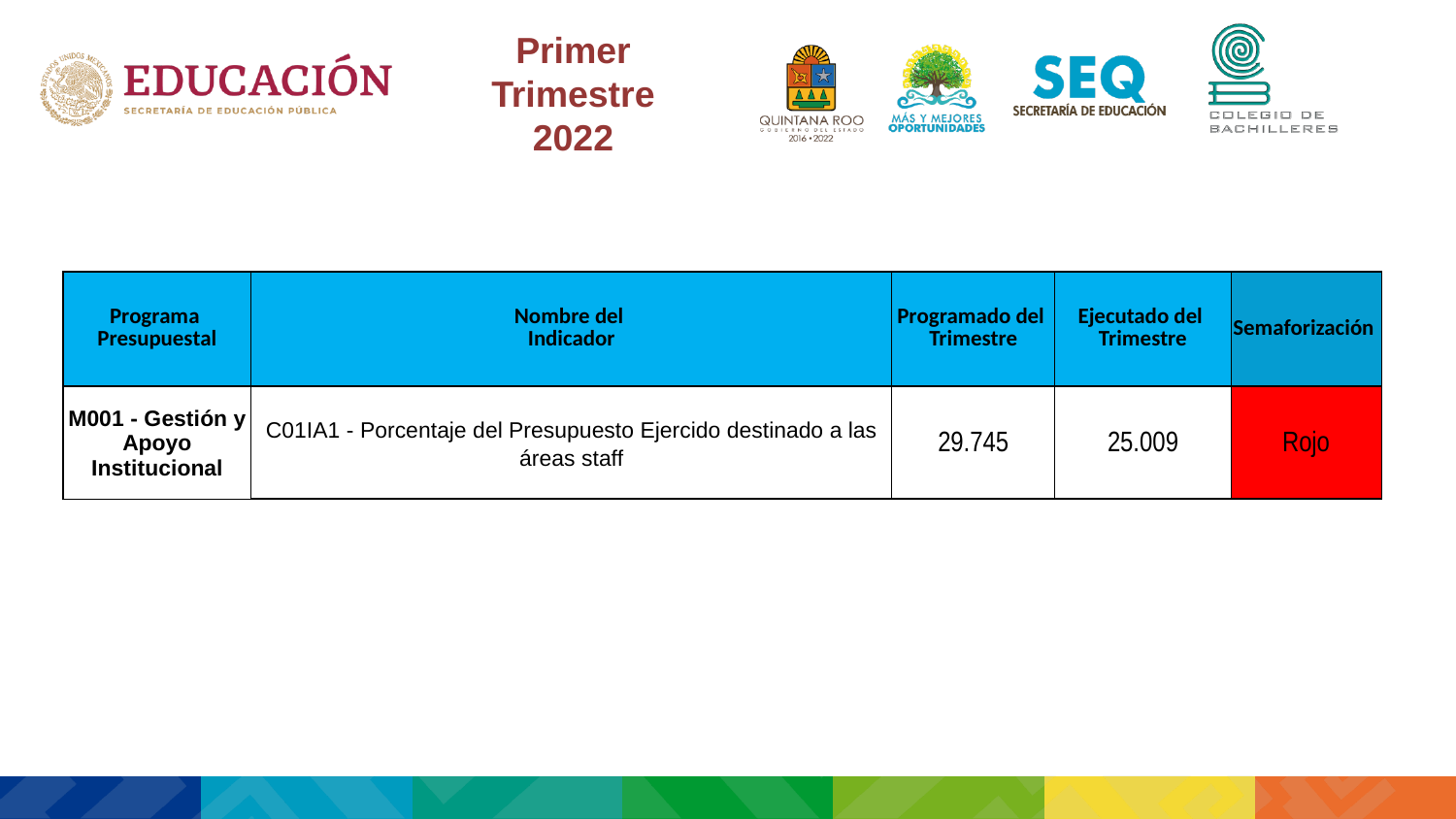

Primer Trimestre 2022
| Programa Presupuestal | Nombre del Indicador | Programado del Trimestre | Ejecutado del Trimestre | Semaforización |
| --- | --- | --- | --- | --- |
| M001 - Gestión y Apoyo Institucional | C01IA1 - Porcentaje del Presupuesto Ejercido destinado a las áreas staff | 29.745 | 25.009 | Rojo |